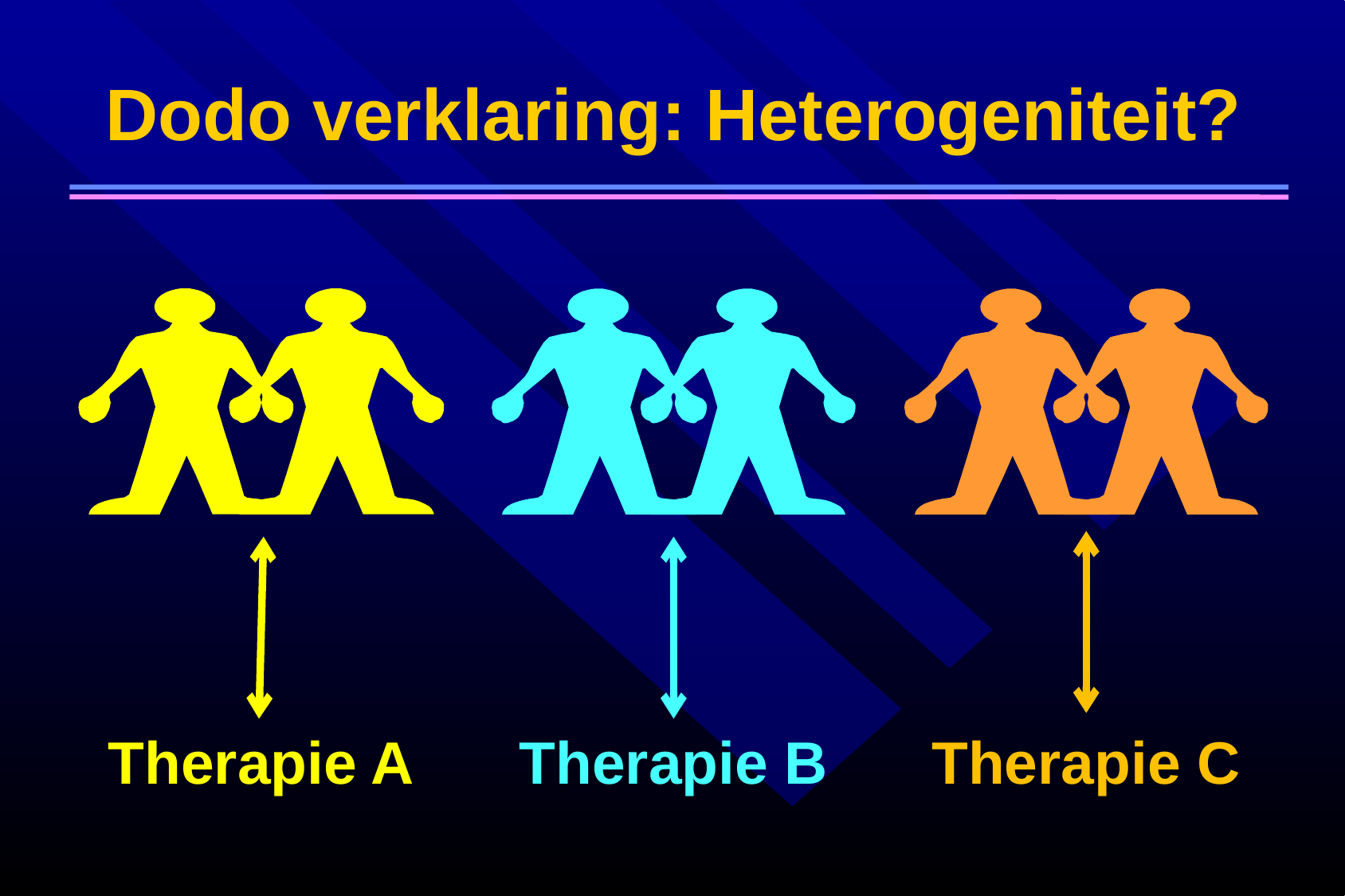

Dodo verklaring: Heterogeniteit?

Therapie C
Therapie A
Therapie B